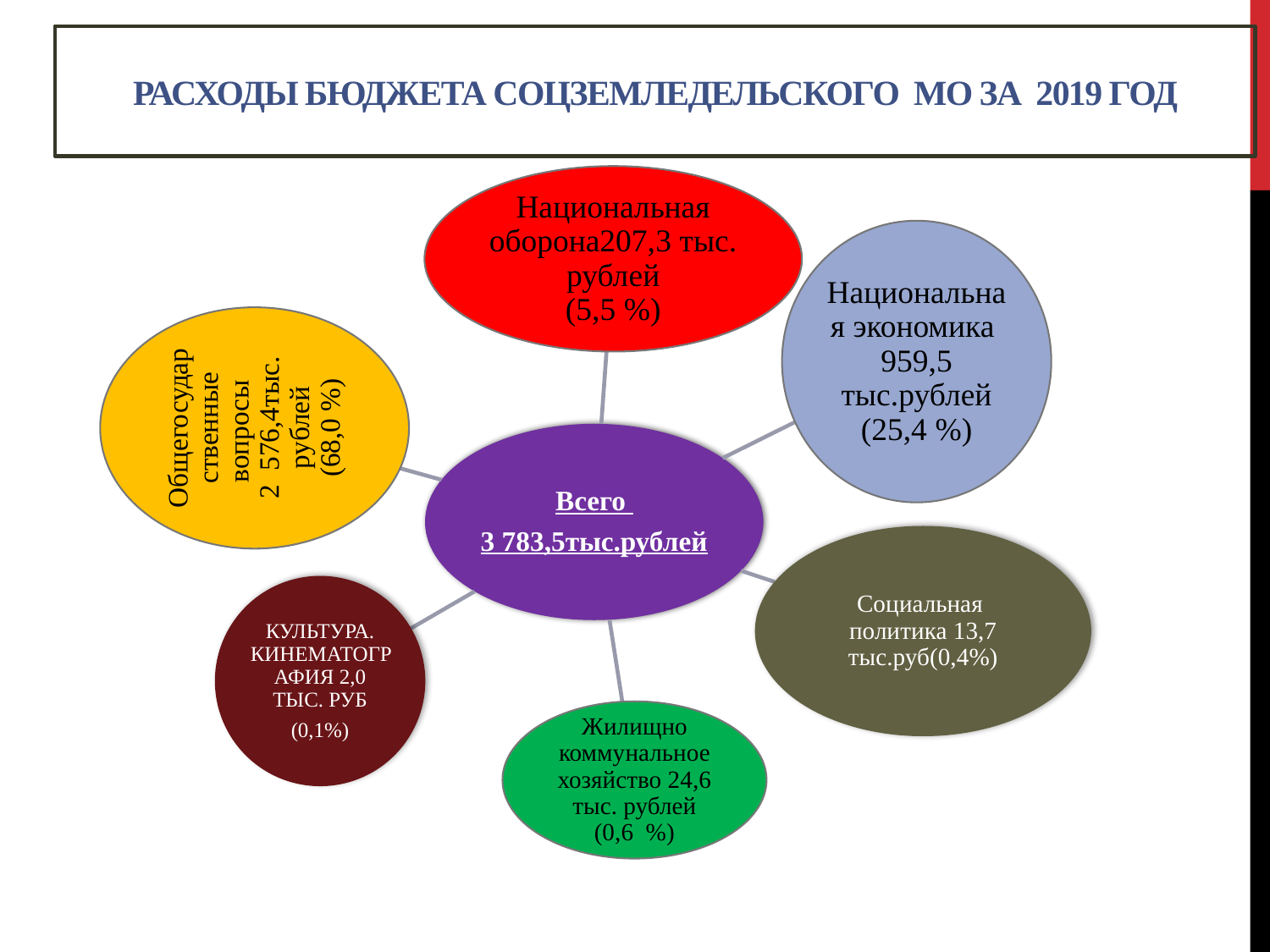

# Расходы бюджета Соцземледельского  МО за  2019 год
Всего
3 783,5тыс.рублей

Общегосударственные вопросы
2  576,4тыс. рублей
(68,0 %)

Национальная оборона207,3 тыс. рублей
(5,5 %)

Национальная экономика  959,5 тыс.рублей
(25,4 %)

Социальная  политика 13,7 тыс.руб(0,4%)

Жилищно коммунальное хозяйство 24,6 тыс. рублей
(0,6  %)

Культура. Кинематография 2,0 тыс. руб
(0,1%)